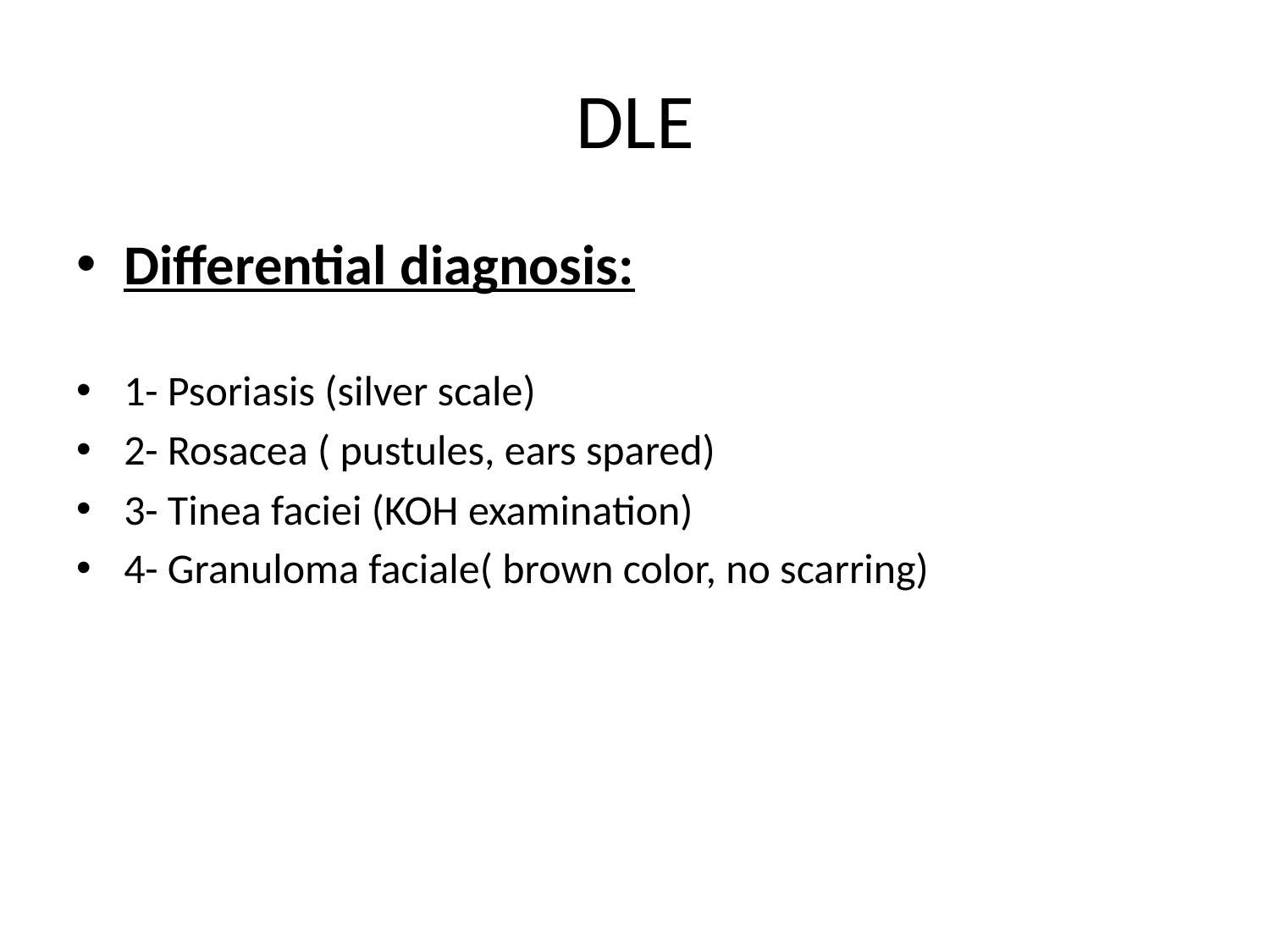

# DLE
Differential diagnosis:

1- Psoriasis (silver scale)
2- Rosacea ( pustules, ears spared)
3- Tinea faciei (KOH examination)
4- Granuloma faciale( brown color, no scarring)